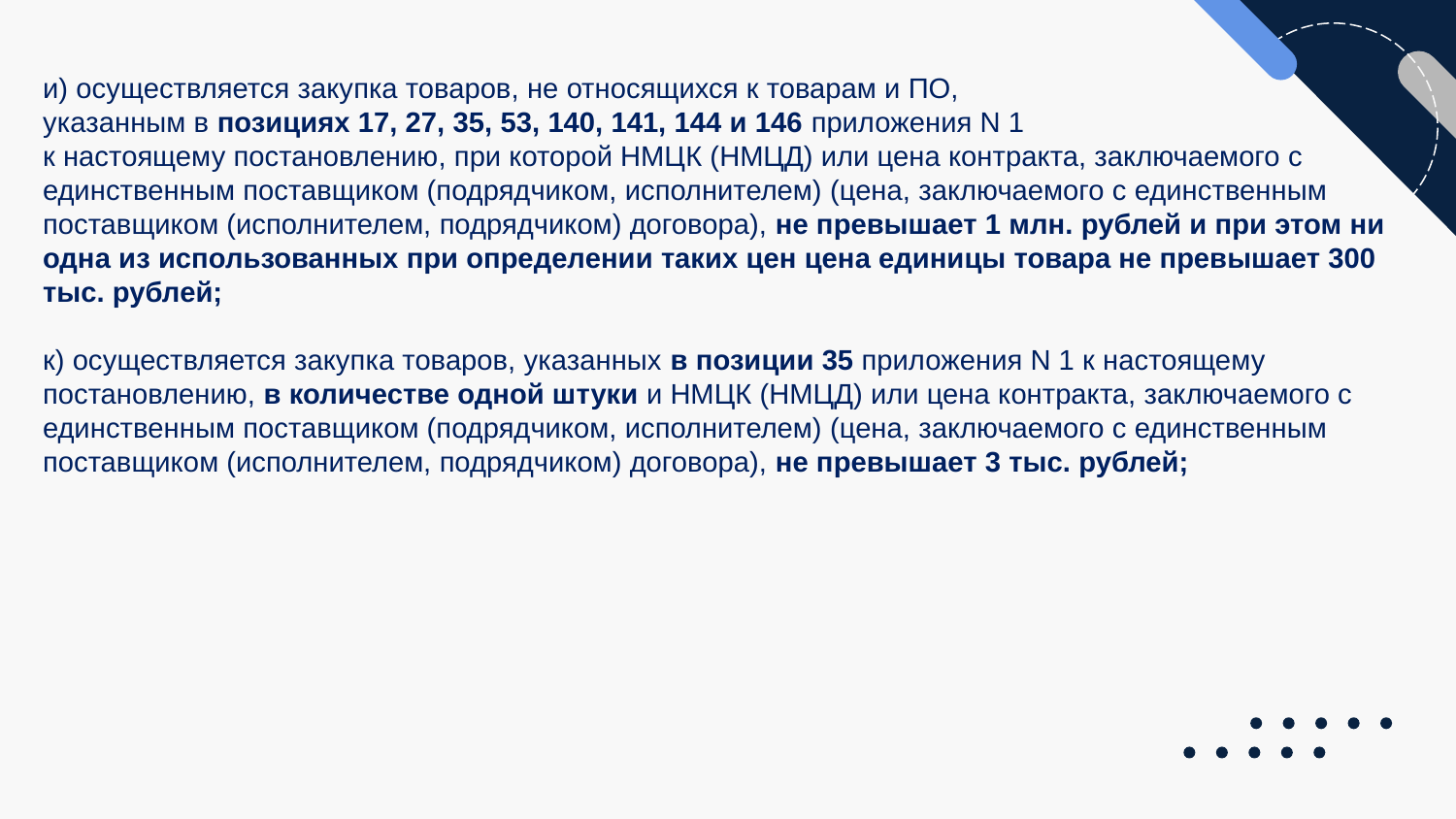

и) осуществляется закупка товаров, не относящихся к товарам и ПО,
указанным в позициях 17, 27, 35, 53, 140, 141, 144 и 146 приложения N 1
к настоящему постановлению, при которой НМЦК (НМЦД) или цена контракта, заключаемого с единственным поставщиком (подрядчиком, исполнителем) (цена, заключаемого с единственным поставщиком (исполнителем, подрядчиком) договора), не превышает 1 млн. рублей и при этом ни одна из использованных при определении таких цен цена единицы товара не превышает 300 тыс. рублей;

к) осуществляется закупка товаров, указанных в позиции 35 приложения N 1 к настоящему постановлению, в количестве одной штуки и НМЦК (НМЦД) или цена контракта, заключаемого с единственным поставщиком (подрядчиком, исполнителем) (цена, заключаемого с единственным поставщиком (исполнителем, подрядчиком) договора), не превышает 3 тыс. рублей;